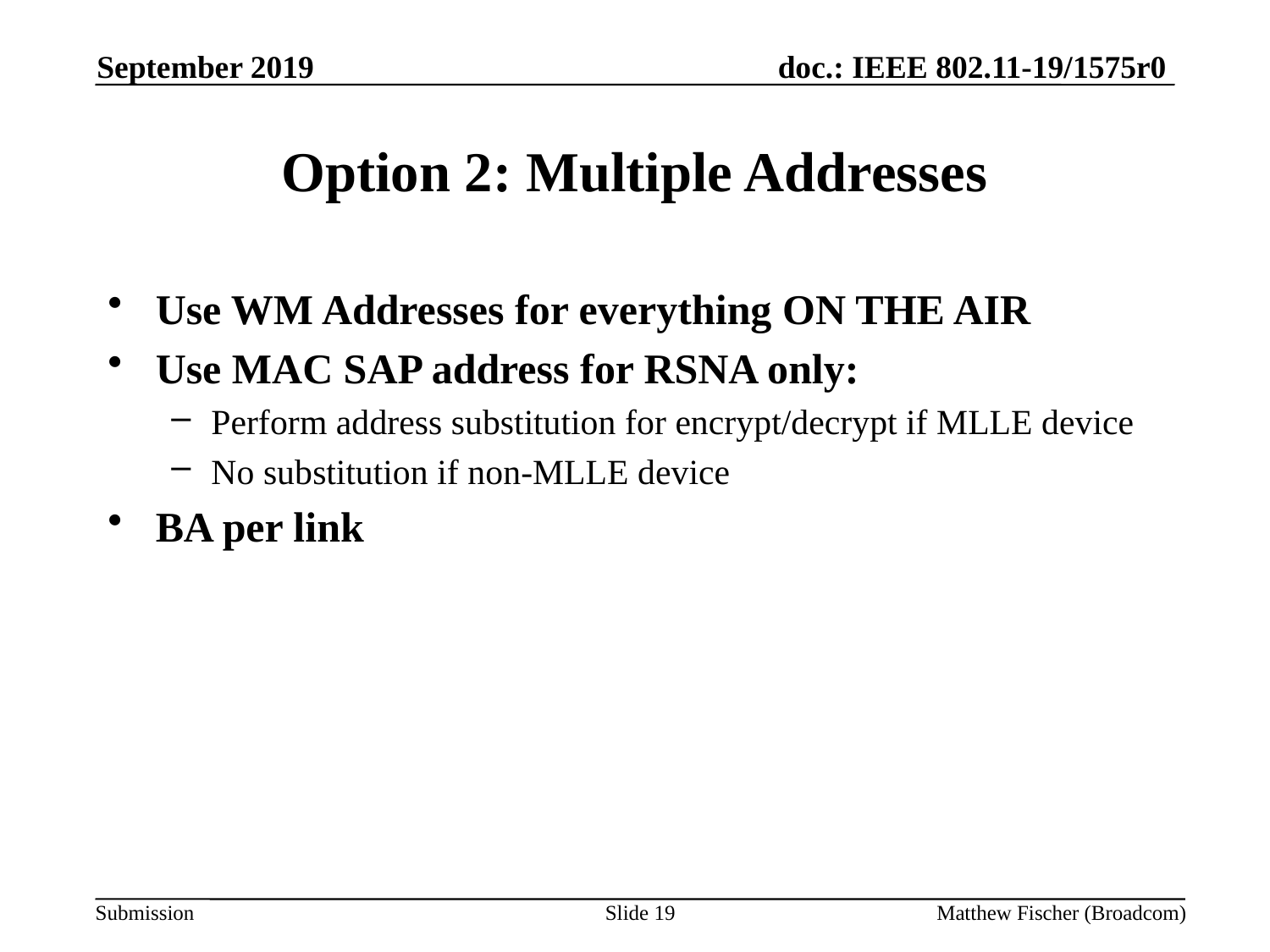

September 2019
# Option 2: Multiple Addresses
Use WM Addresses for everything ON THE AIR
Use MAC SAP address for RSNA only:
Perform address substitution for encrypt/decrypt if MLLE device
No substitution if non-MLLE device
BA per link
Slide 19
Matthew Fischer (Broadcom)